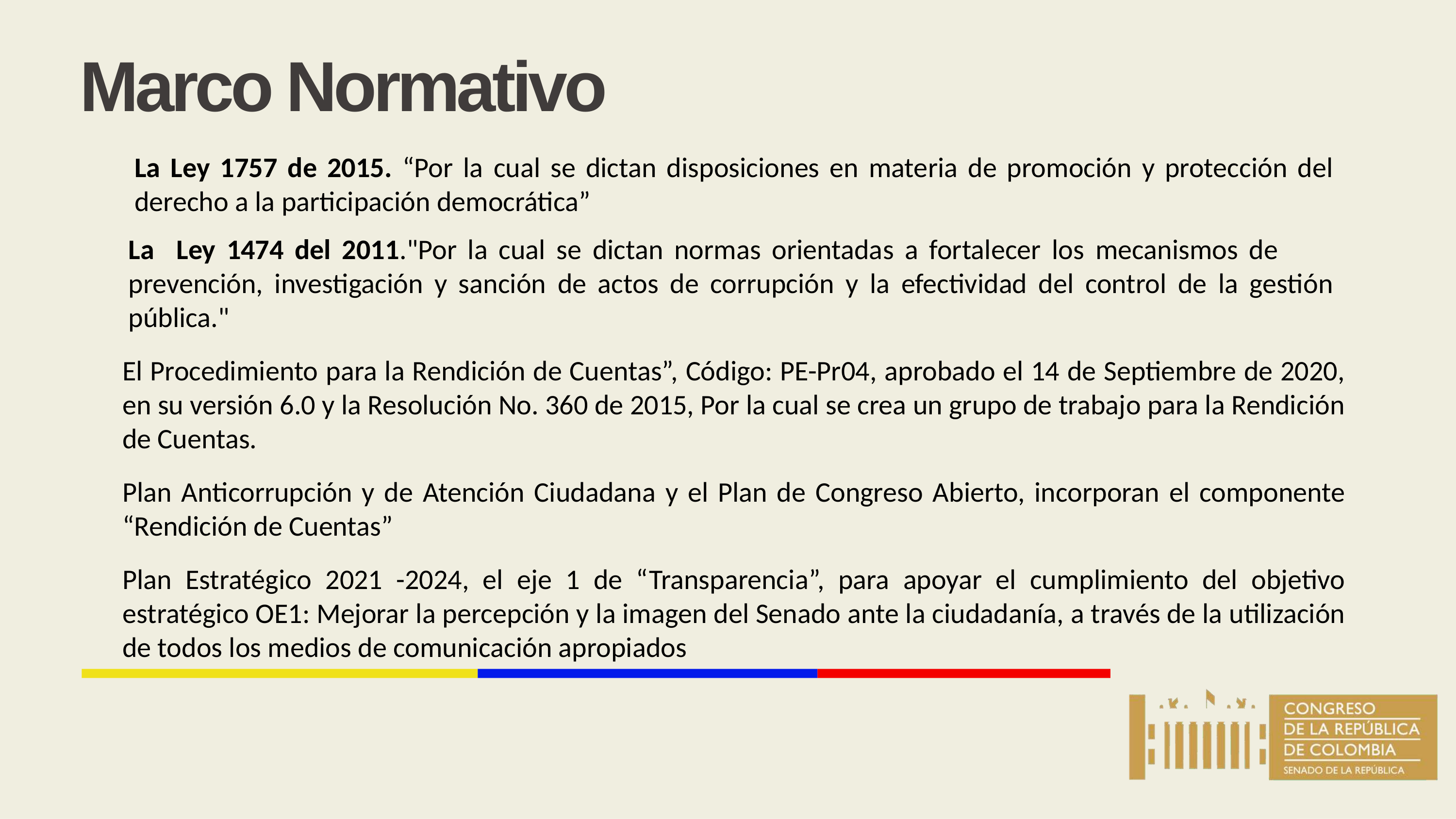

# Marco Normativo
La Ley 1757 de 2015. “Por la cual se dictan disposiciones en materia de promoción y protección del derecho a la participación democrática”
La  Ley 1474 del 2011."Por la cual se dictan normas orientadas a fortalecer los mecanismos de      prevención, investigación y sanción de actos de corrupción y la efectividad del control de la gestión pública."
El Procedimiento para la Rendición de Cuentas”, Código: PE-Pr04, aprobado el 14 de Septiembre de 2020, en su versión 6.0 y la Resolución No. 360 de 2015, Por la cual se crea un grupo de trabajo para la Rendición de Cuentas.

Plan Anticorrupción y de Atención Ciudadana y el Plan de Congreso Abierto, incorporan el componente “Rendición de Cuentas”

Plan Estratégico 2021 -2024, el eje 1 de “Transparencia”, para apoyar el cumplimiento del objetivo estratégico OE1: Mejorar la percepción y la imagen del Senado ante la ciudadanía, a través de la utilización de todos los medios de comunicación apropiados